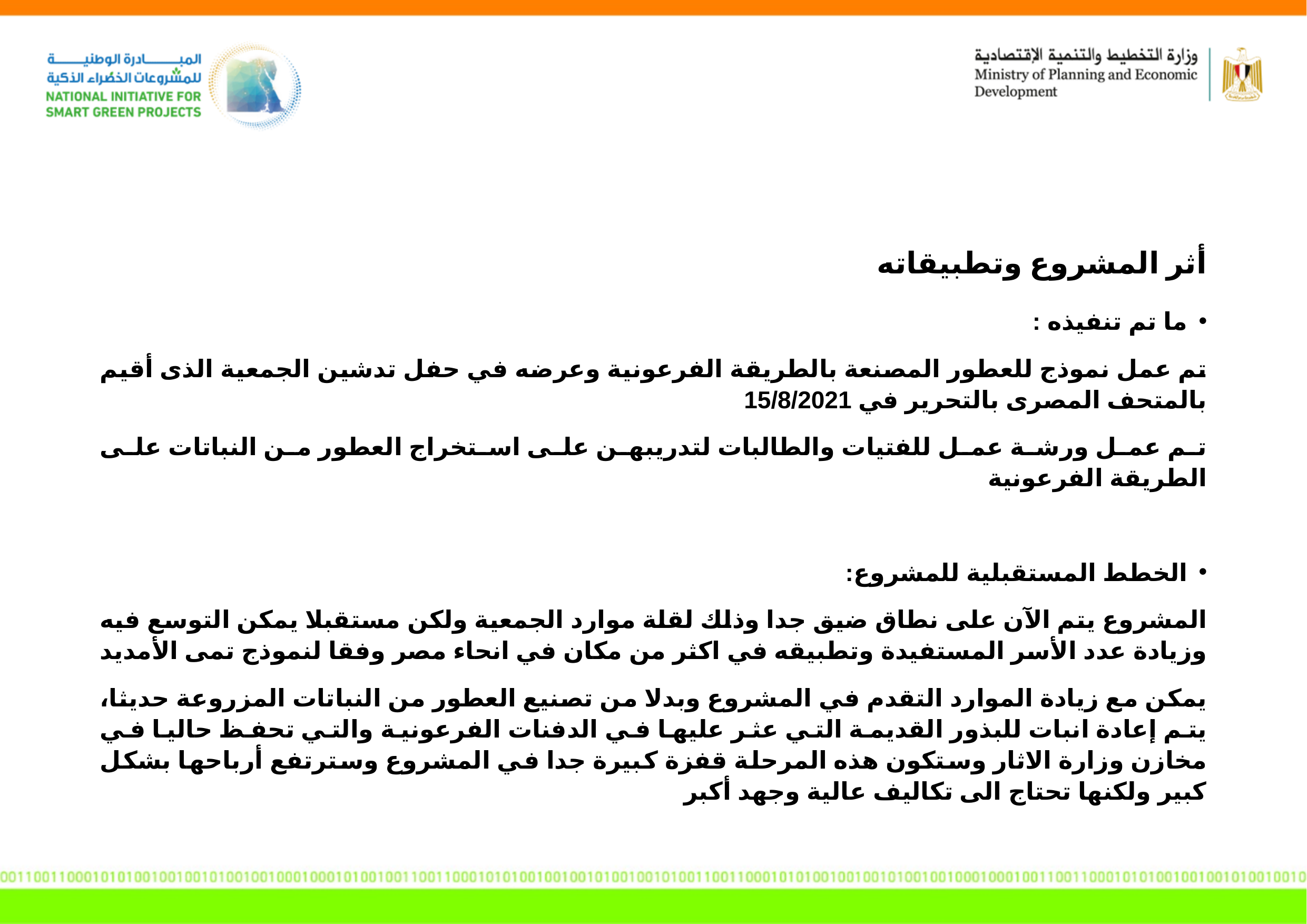

أثر المشروع وتطبيقاته
ما تم تنفيذه :
تم عمل نموذج للعطور المصنعة بالطريقة الفرعونية وعرضه في حفل تدشين الجمعية الذى أقيم بالمتحف المصرى بالتحرير في 15/8/2021
تم عمل ورشة عمل للفتيات والطالبات لتدريبهن على استخراج العطور من النباتات على الطريقة الفرعونية

الخطط المستقبلية للمشروع:
المشروع يتم الآن على نطاق ضيق جدا وذلك لقلة موارد الجمعية ولكن مستقبلا يمكن التوسع فيه وزيادة عدد الأسر المستفيدة وتطبيقه في اكثر من مكان في انحاء مصر وفقا لنموذج تمى الأمديد
يمكن مع زيادة الموارد التقدم في المشروع وبدلا من تصنيع العطور من النباتات المزروعة حديثا، يتم إعادة انبات للبذور القديمة التي عثر عليها في الدفنات الفرعونية والتي تحفظ حاليا في مخازن وزارة الاثار وستكون هذه المرحلة قفزة كبيرة جدا في المشروع وسترتفع أرباحها بشكل كبير ولكنها تحتاج الى تكاليف عالية وجهد أكبر